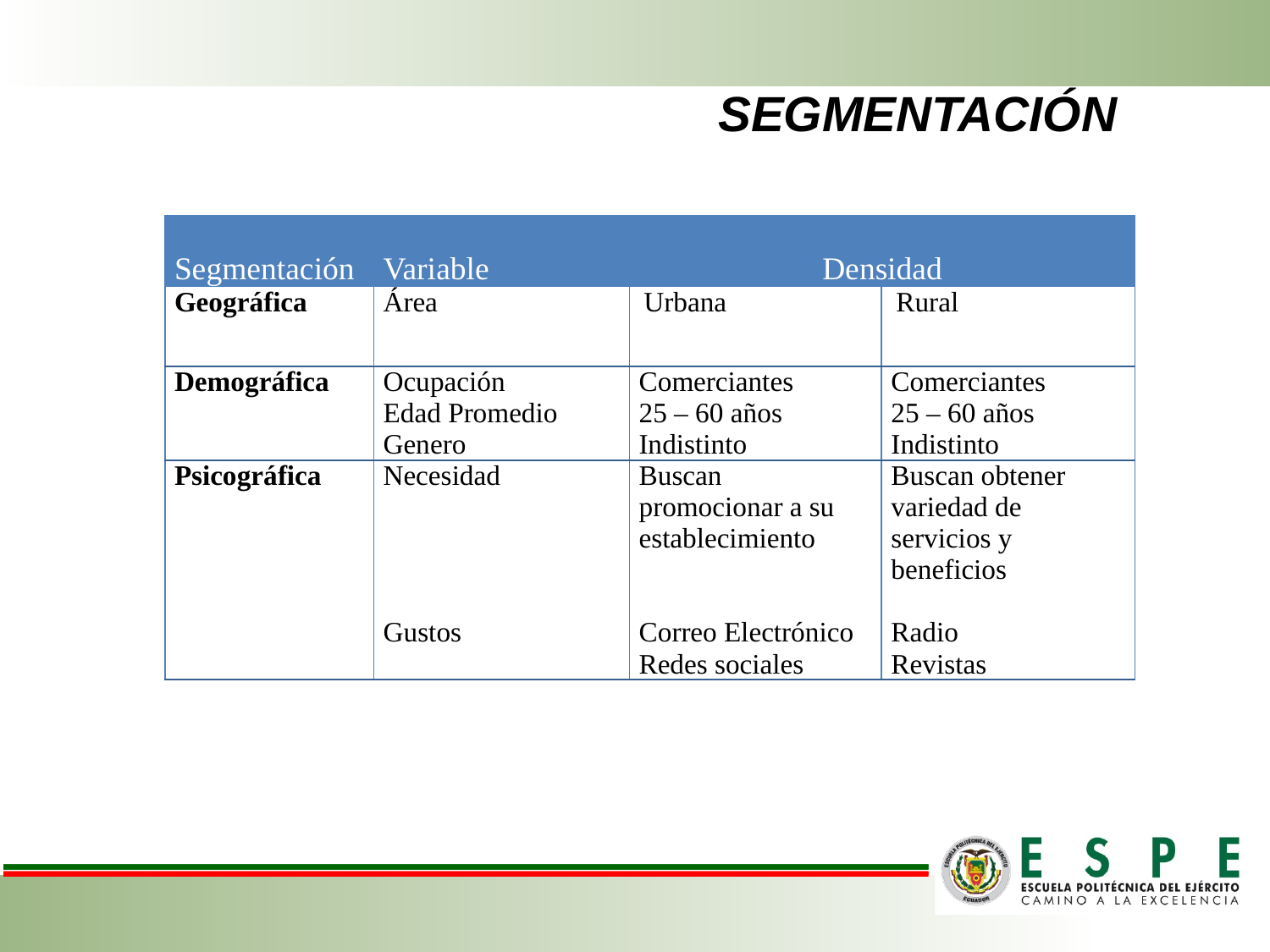

# SEGMENTACIÓN
| Segmentación | Variable | Densidad |  |
| --- | --- | --- | --- |
| Geográfica | Área | Urbana | Rural |
| Demográfica | Ocupación Edad Promedio Genero | Comerciantes 25 – 60 años Indistinto | Comerciantes 25 – 60 años Indistinto |
| Psicográfica | Necesidad Gustos | Buscan promocionar a su establecimiento Correo Electrónico Redes sociales | Buscan obtener variedad de servicios y beneficios Radio Revistas |